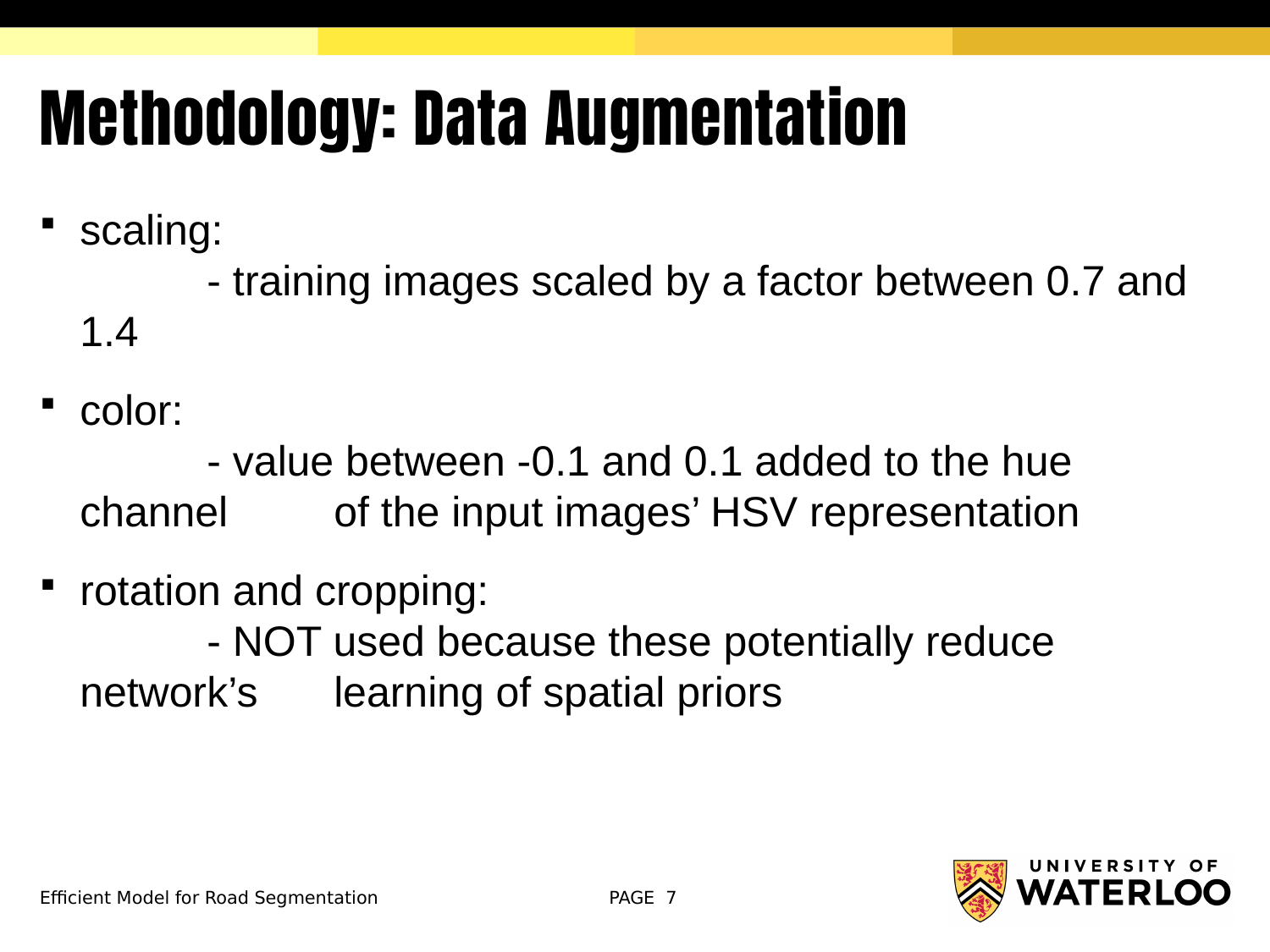

# Methodology: Data Augmentation
scaling:
	- training images scaled by a factor between 0.7 and 1.4
color:
	- value between -0.1 and 0.1 added to the hue channel 	of the input images’ HSV representation
rotation and cropping:
	- NOT used because these potentially reduce network’s 	learning of spatial priors
Efficient Model for Road Segmentation
PAGE  7